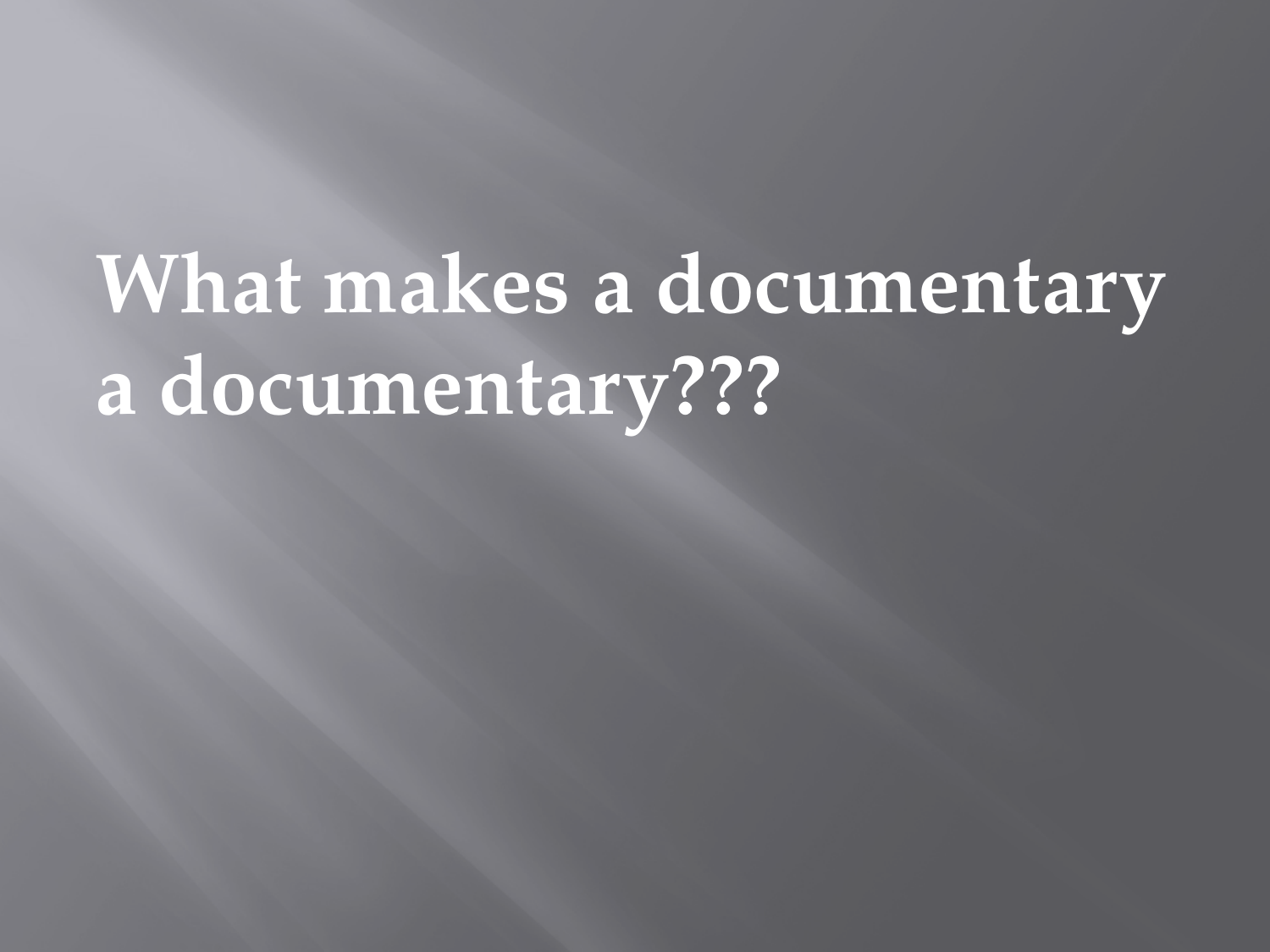

#
What makes a documentary a documentary???